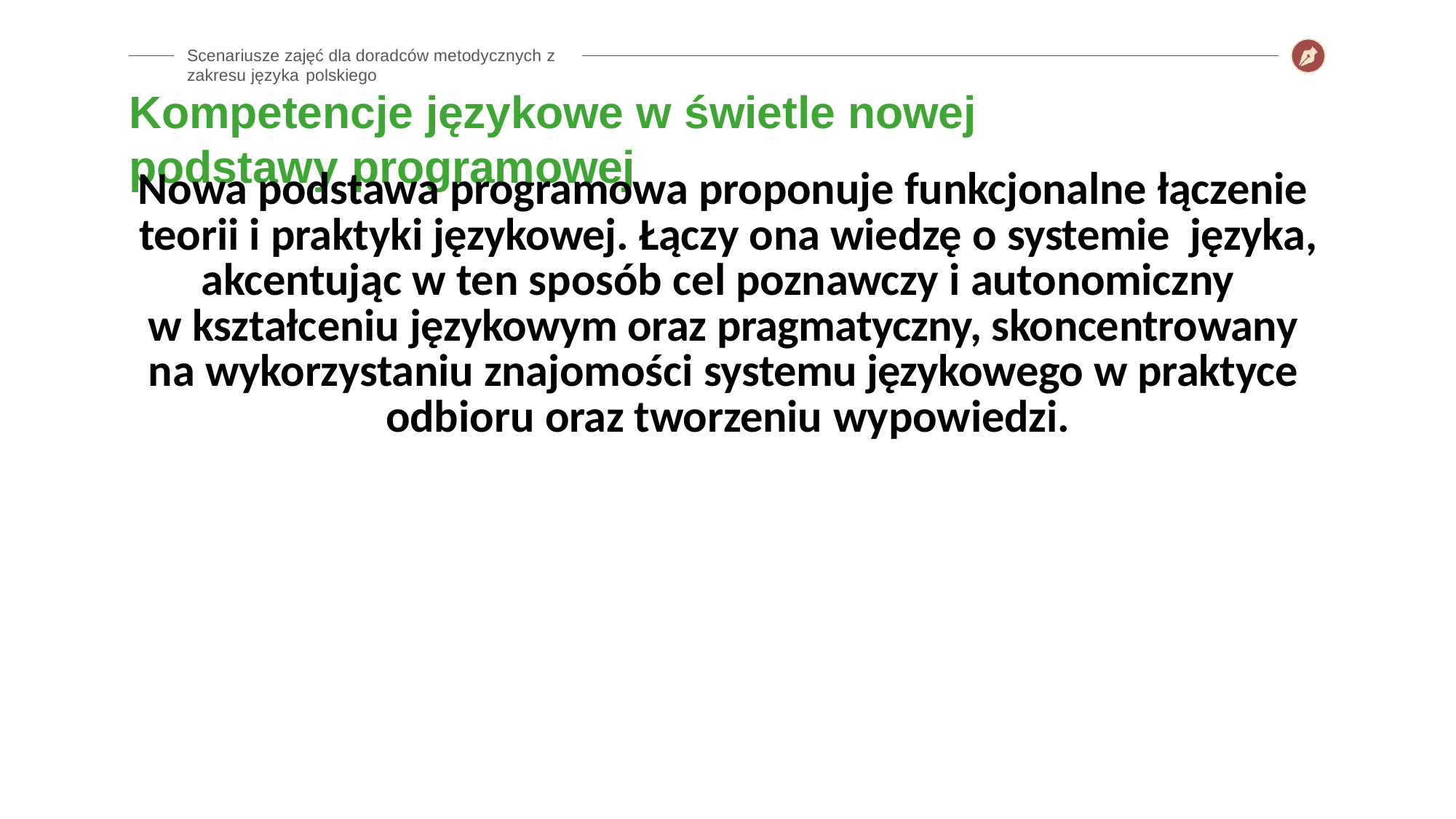

Scenariusze zajęć dla doradców metodycznych z zakresu języka polskiego

# Kompetencje językowe w świetle nowej podstawy programowej
Nowa podstawa programowa proponuje funkcjonalne łączenie  teorii i praktyki językowej. Łączy ona wiedzę o systemie  języka, akcentując w ten sposób cel poznawczy i autonomiczny
w kształceniu językowym oraz pragmatyczny, skoncentrowany  na wykorzystaniu znajomości systemu językowego w praktyce  odbioru oraz tworzeniu wypowiedzi.